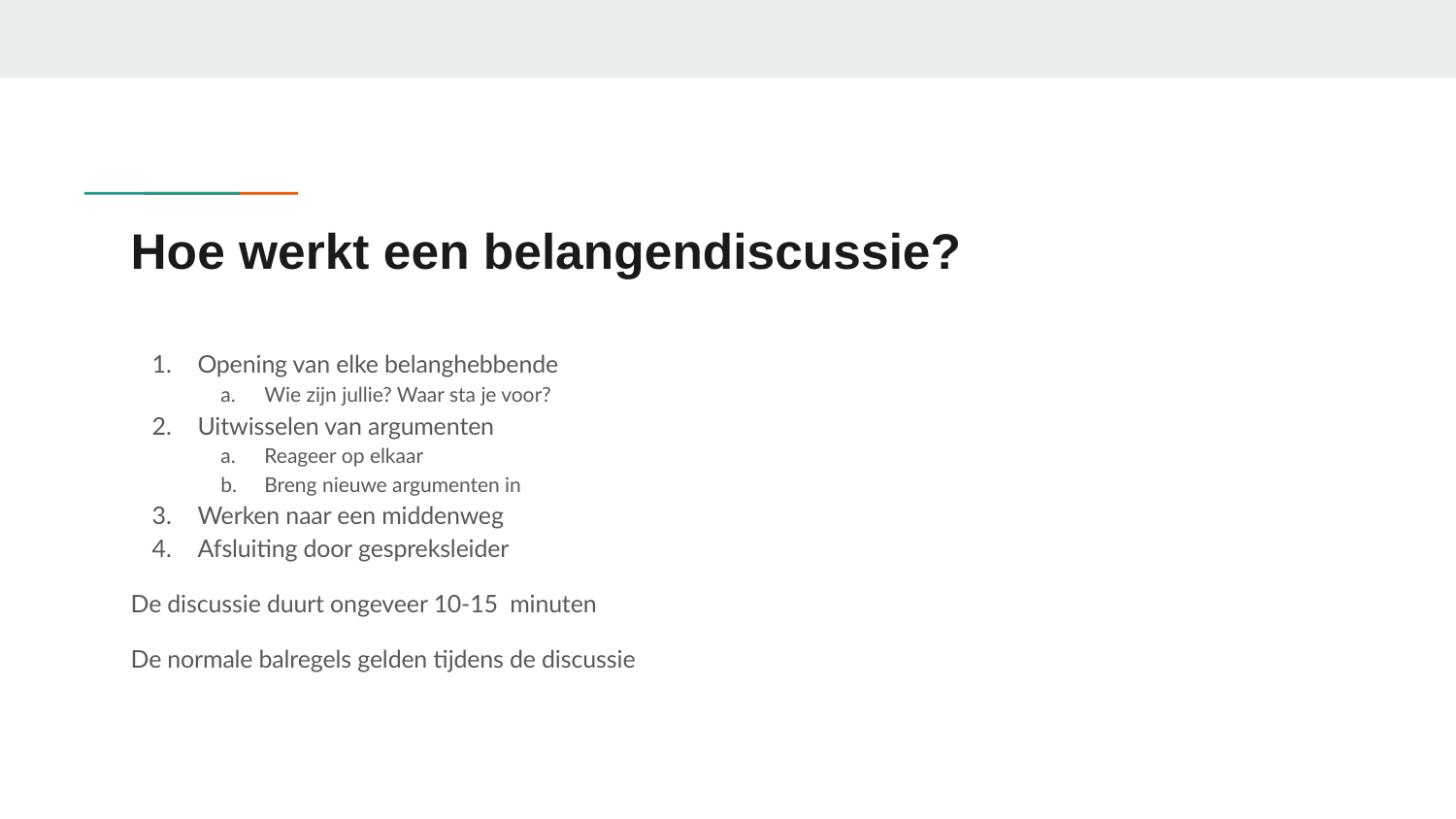

# Hoe werkt een belangendiscussie?
Opening van elke belanghebbende
Wie zijn jullie? Waar sta je voor?
Uitwisselen van argumenten
Reageer op elkaar
Breng nieuwe argumenten in
Werken naar een middenweg
Afsluiting door gespreksleider
De discussie duurt ongeveer 10-15  minuten
De normale balregels gelden tijdens de discussie